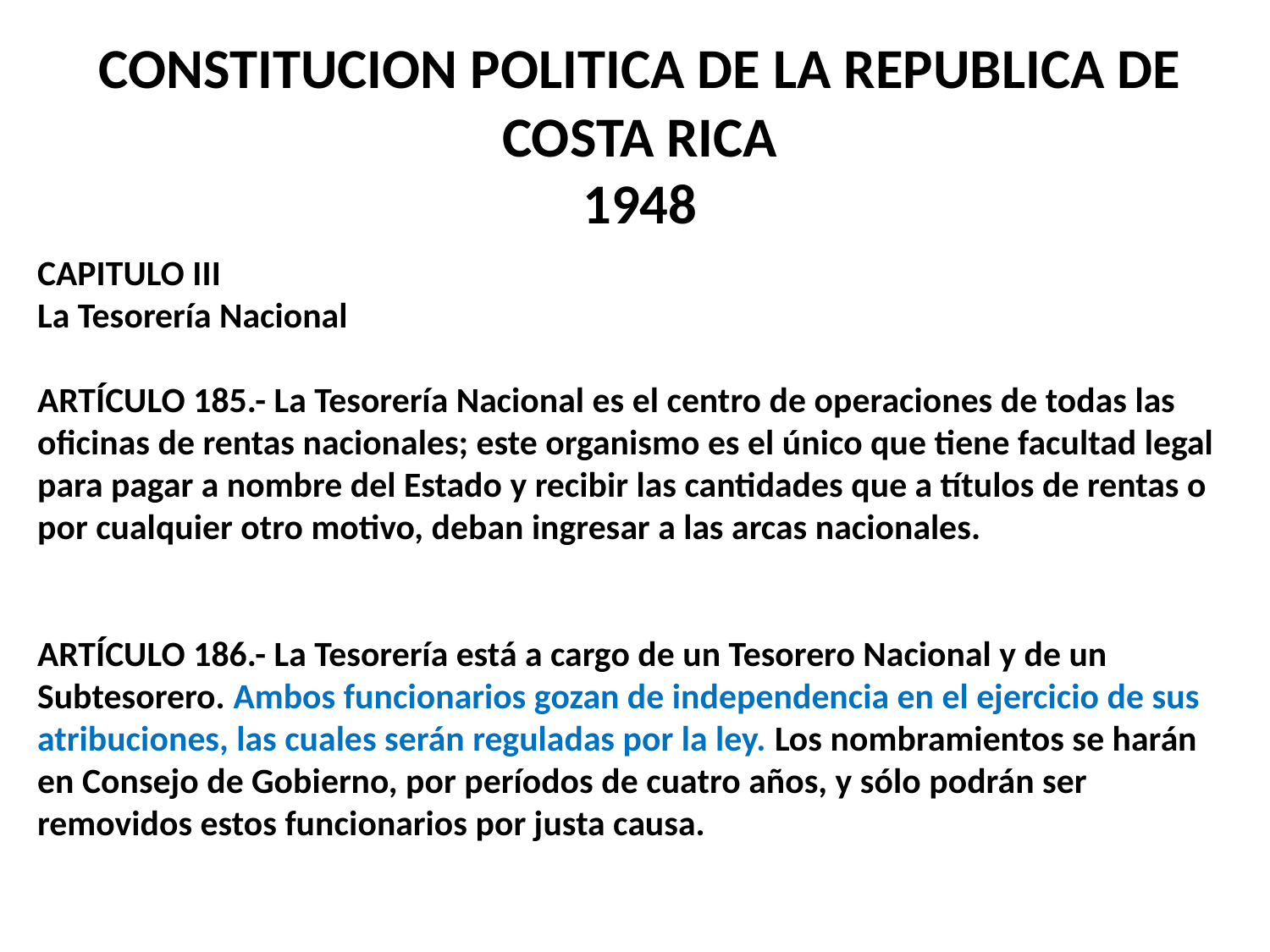

CONSTITUCION POLITICA DE LA REPUBLICA DE COSTA RICA
1948
CAPITULO III
La Tesorería Nacional

ARTÍCULO 185.- La Tesorería Nacional es el centro de operaciones de todas las oficinas de rentas nacionales; este organismo es el único que tiene facultad legal para pagar a nombre del Estado y recibir las cantidades que a títulos de rentas o por cualquier otro motivo, deban ingresar a las arcas nacionales.

ARTÍCULO 186.- La Tesorería está a cargo de un Tesorero Nacional y de un Subtesorero. Ambos funcionarios gozan de independencia en el ejercicio de sus atribuciones, las cuales serán reguladas por la ley. Los nombramientos se harán en Consejo de Gobierno, por períodos de cuatro años, y sólo podrán ser removidos estos funcionarios por justa causa.